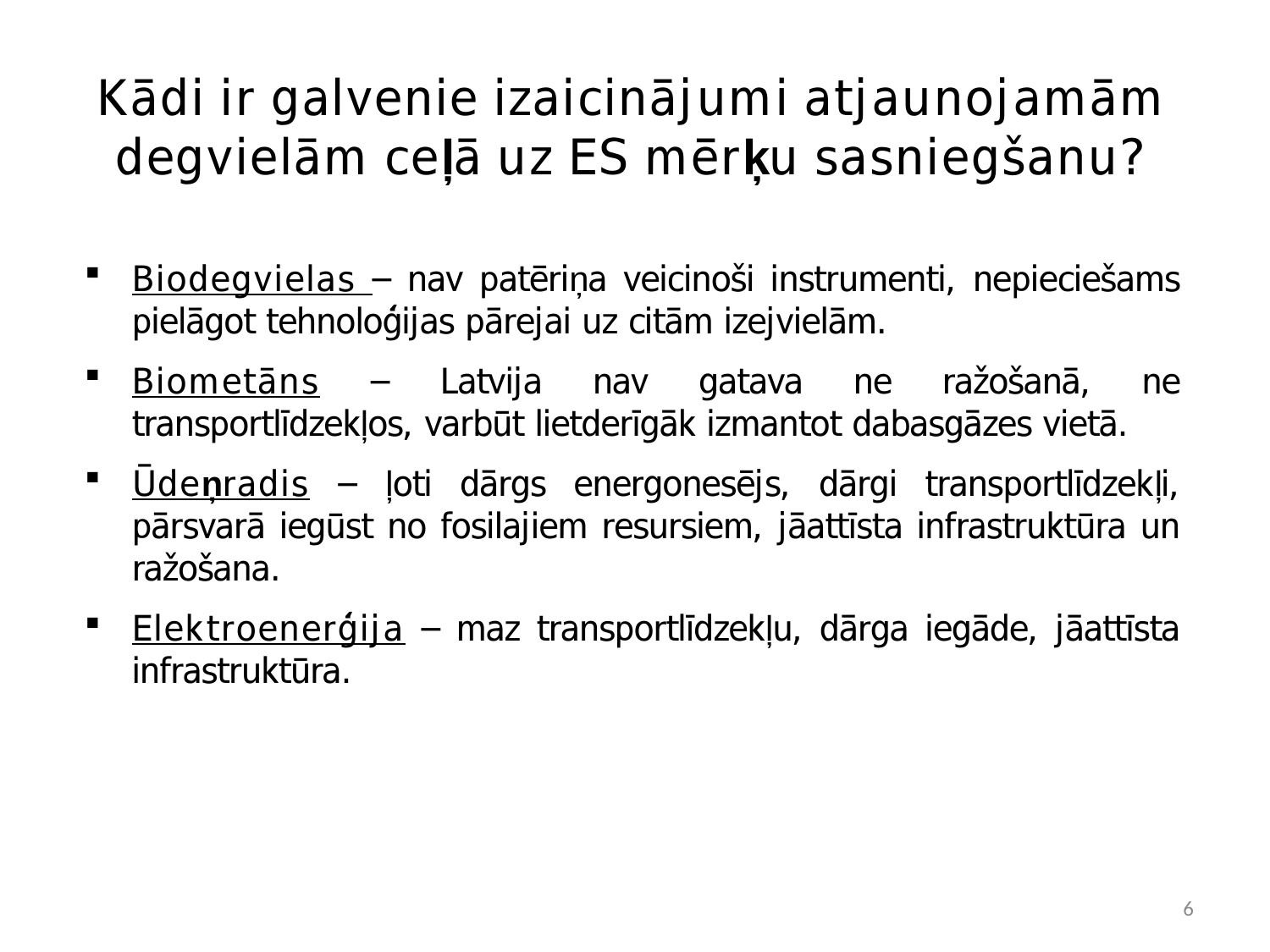

Kādi ir galvenie izaicinājumi atjaunojamām degvielām ceļā uz ES mērķu sasniegšanu?
Biodegvielas – nav patēriņa veicinoši instrumenti, nepieciešams pielāgot tehnoloģijas pārejai uz citām izejvielām.
Biometāns – Latvija nav gatava ne ražošanā, ne transportlīdzekļos, varbūt lietderīgāk izmantot dabasgāzes vietā.
Ūdeņradis – ļoti dārgs energonesējs, dārgi transportlīdzekļi, pārsvarā iegūst no fosilajiem resursiem, jāattīsta infrastruktūra un ražošana.
Elektroenerģija – maz transportlīdzekļu, dārga iegāde, jāattīsta infrastruktūra.

6